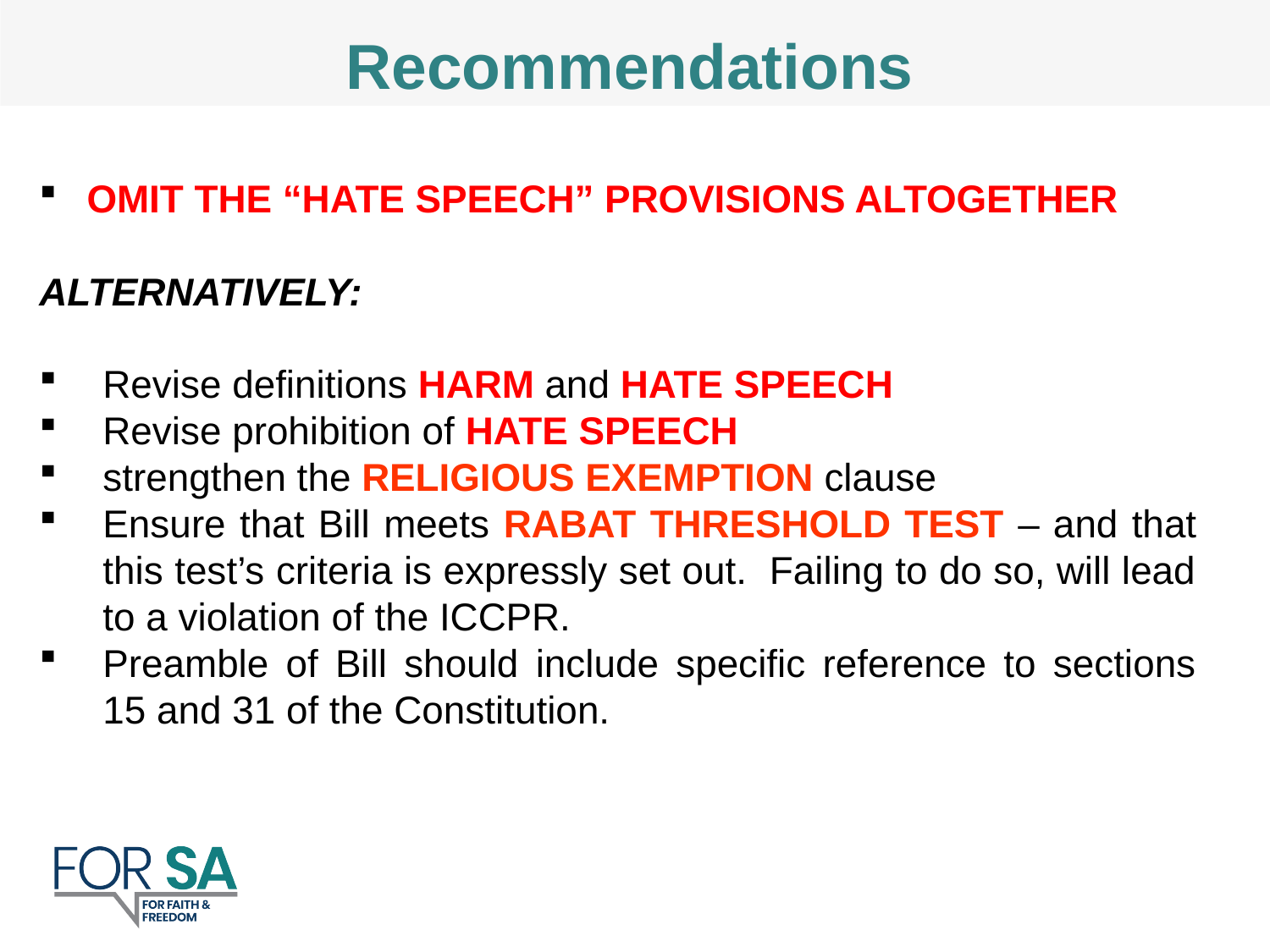

# Recommendations

Omit the “hate speech” provisions ALTOGETHER

Alternatively:

Revise definitions Harm and Hate Speech
Revise prohibition of Hate Speech
strengthen the RELIGIOUS EXEMPTION clause
Ensure that Bill meets RABAT THRESHOLD TEST – and that this test’s criteria is expressly set out.  Failing to do so, will lead to a violation of the ICCPR.
Preamble of Bill should include specific reference to sections 15 and 31 of the Constitution.